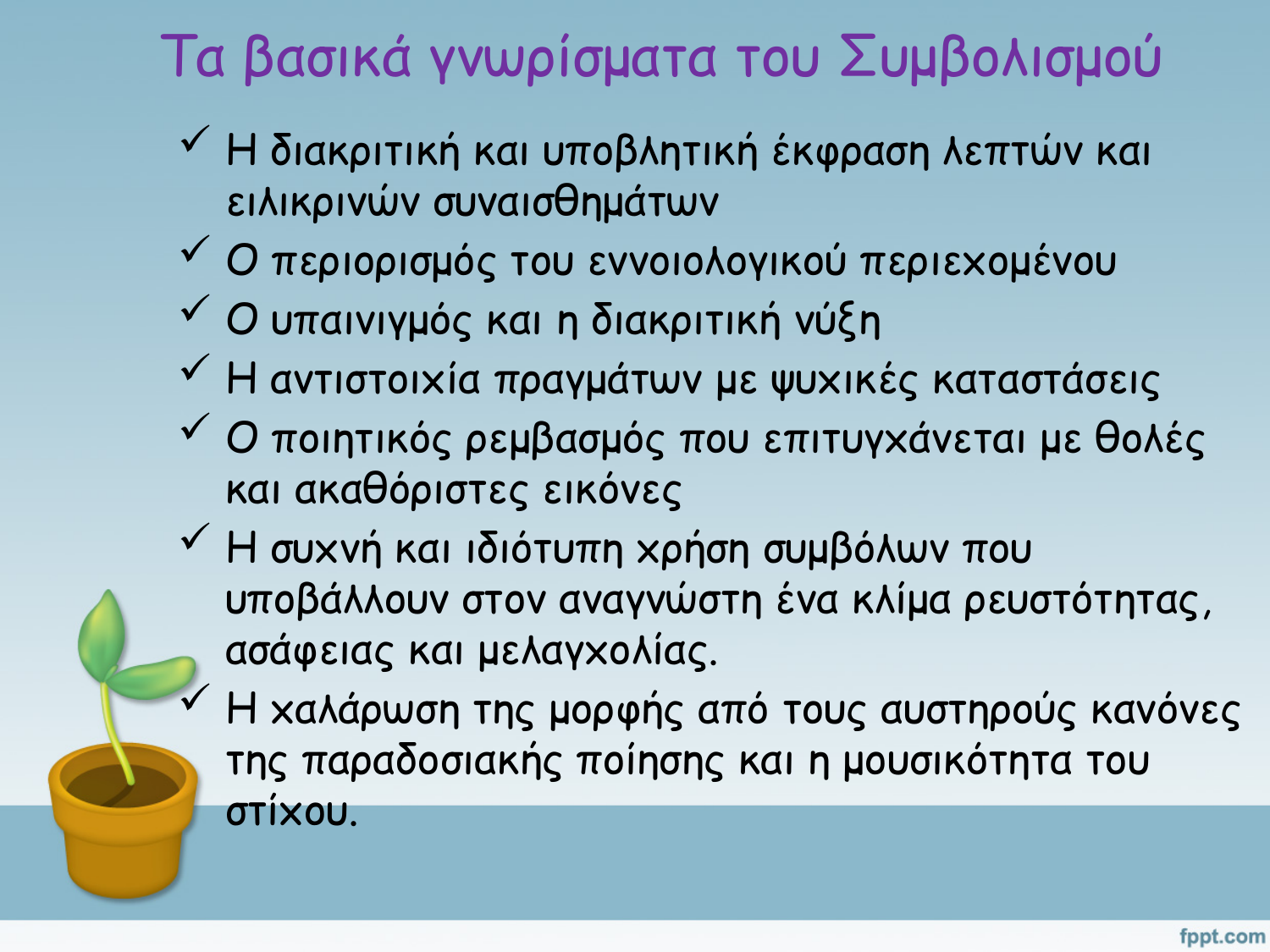

# Τα βασικά γνωρίσματα του Συμβολισμού
Η διακριτική και υποβλητική έκφραση λεπτών και ειλικρινών συναισθημάτων
Ο περιορισμός του εννοιολογικού περιεχομένου
Ο υπαινιγμός και η διακριτική νύξη
Η αντιστοιχία πραγμάτων με ψυχικές καταστάσεις
Ο ποιητικός ρεμβασμός που επιτυγχάνεται με θολές και ακαθόριστες εικόνες
Η συχνή και ιδιότυπη χρήση συμβόλων που υποβάλλουν στον αναγνώστη ένα κλίμα ρευστότητας, ασάφειας και μελαγχολίας.
Η χαλάρωση της μορφής από τους αυστηρούς κανόνες της παραδοσιακής ποίησης και η μουσικότητα του στίχου.